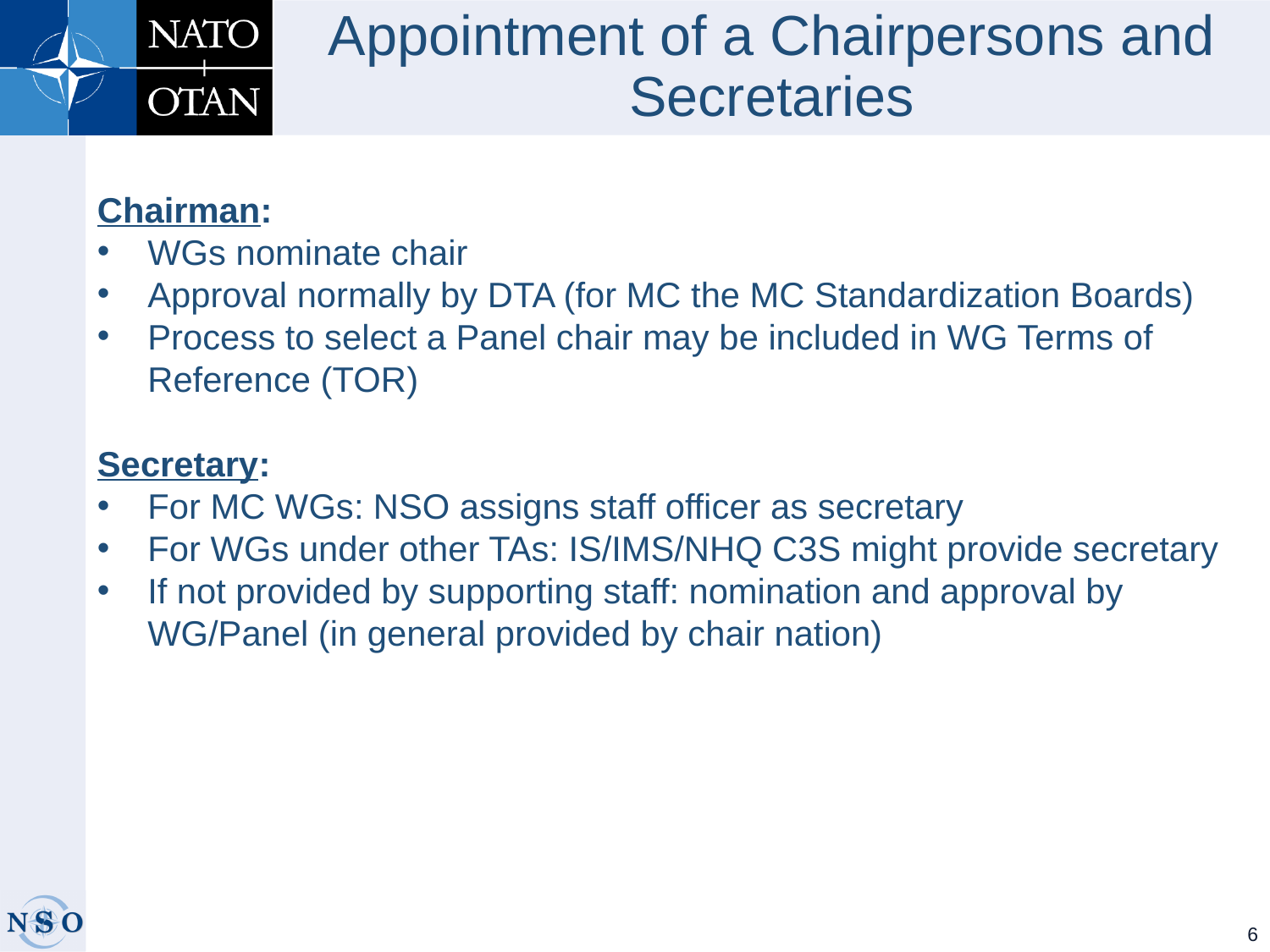

# Appointment of a Chairpersons and Secretaries
Chairman:
WGs nominate chair
Approval normally by DTA (for MC the MC Standardization Boards)
Process to select a Panel chair may be included in WG Terms of Reference (TOR)

Secretary:
For MC WGs: NSO assigns staff officer as secretary
For WGs under other TAs: IS/IMS/NHQ C3S might provide secretary
If not provided by supporting staff: nomination and approval by WG/Panel (in general provided by chair nation)
6